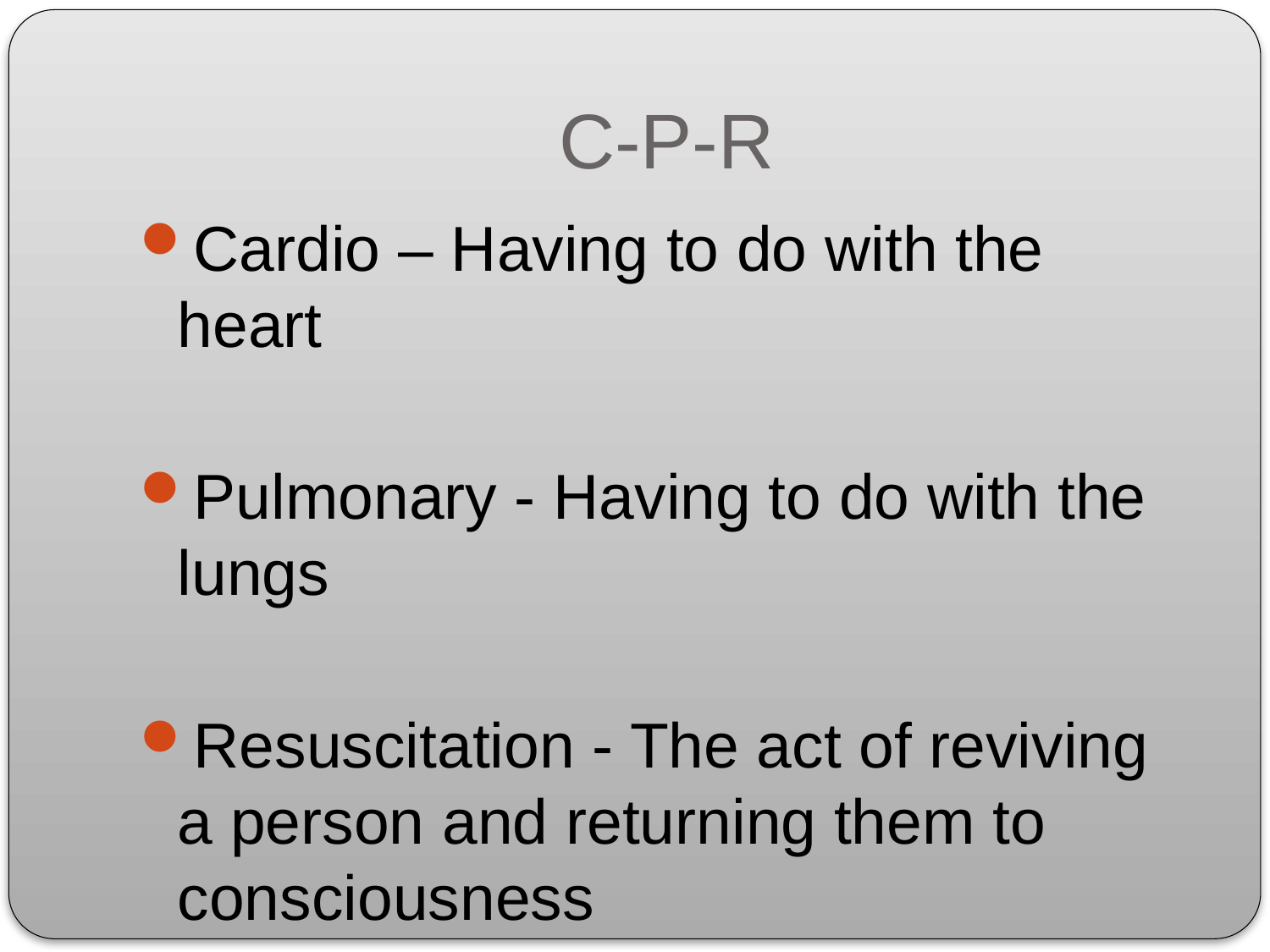

# C-P-R
Cardio – Having to do with the heart

Pulmonary - Having to do with the lungs

Resuscitation - The act of reviving a person and returning them to consciousness